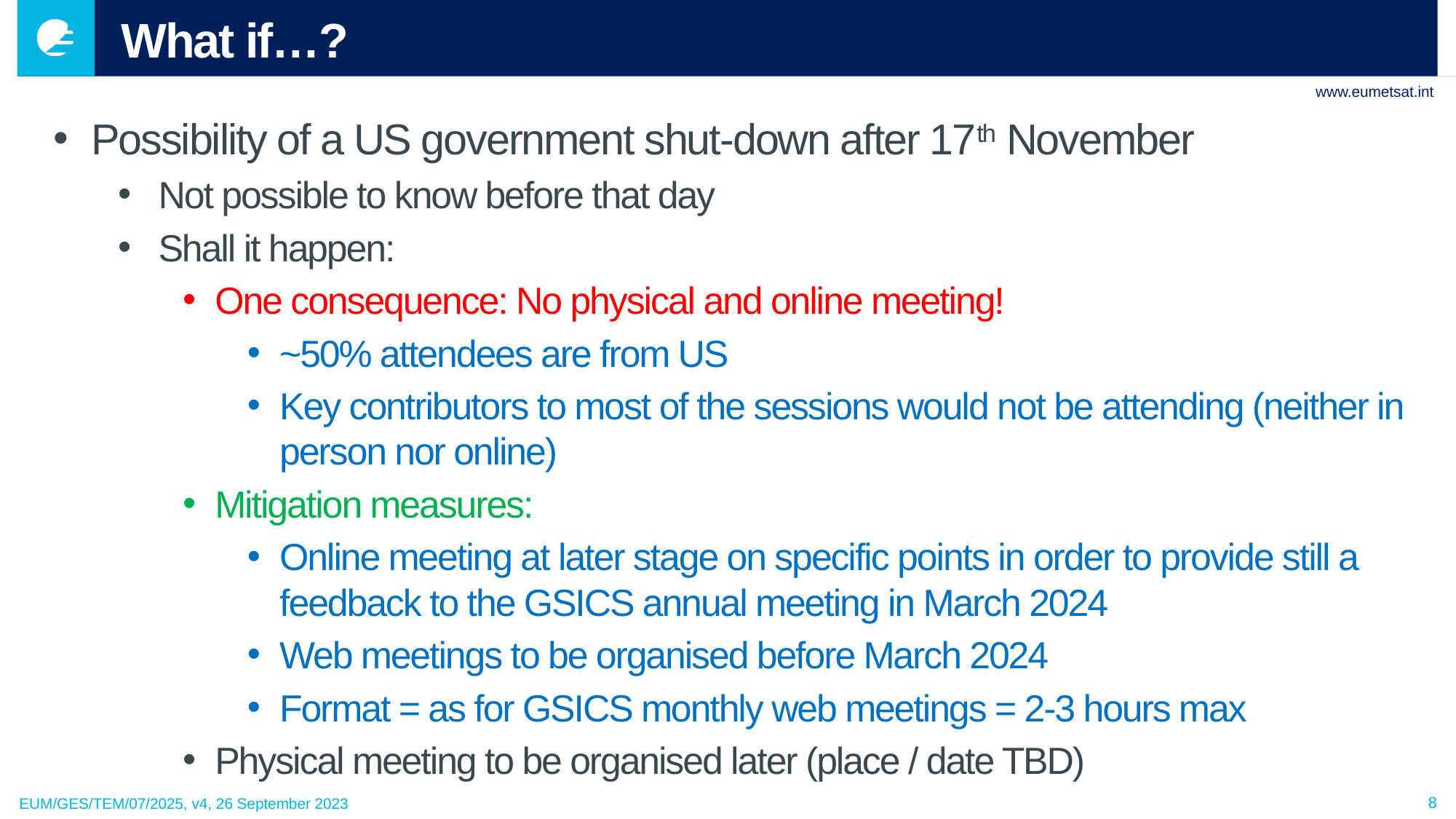

# What if…?
Possibility of a US government shut-down after 17th November
Not possible to know before that day
Shall it happen:
One consequence: No physical and online meeting!
~50% attendees are from US
Key contributors to most of the sessions would not be attending (neither in person nor online)
Mitigation measures:
Online meeting at later stage on specific points in order to provide still a feedback to the GSICS annual meeting in March 2024
Web meetings to be organised before March 2024
Format = as for GSICS monthly web meetings = 2-3 hours max
Physical meeting to be organised later (place / date TBD)